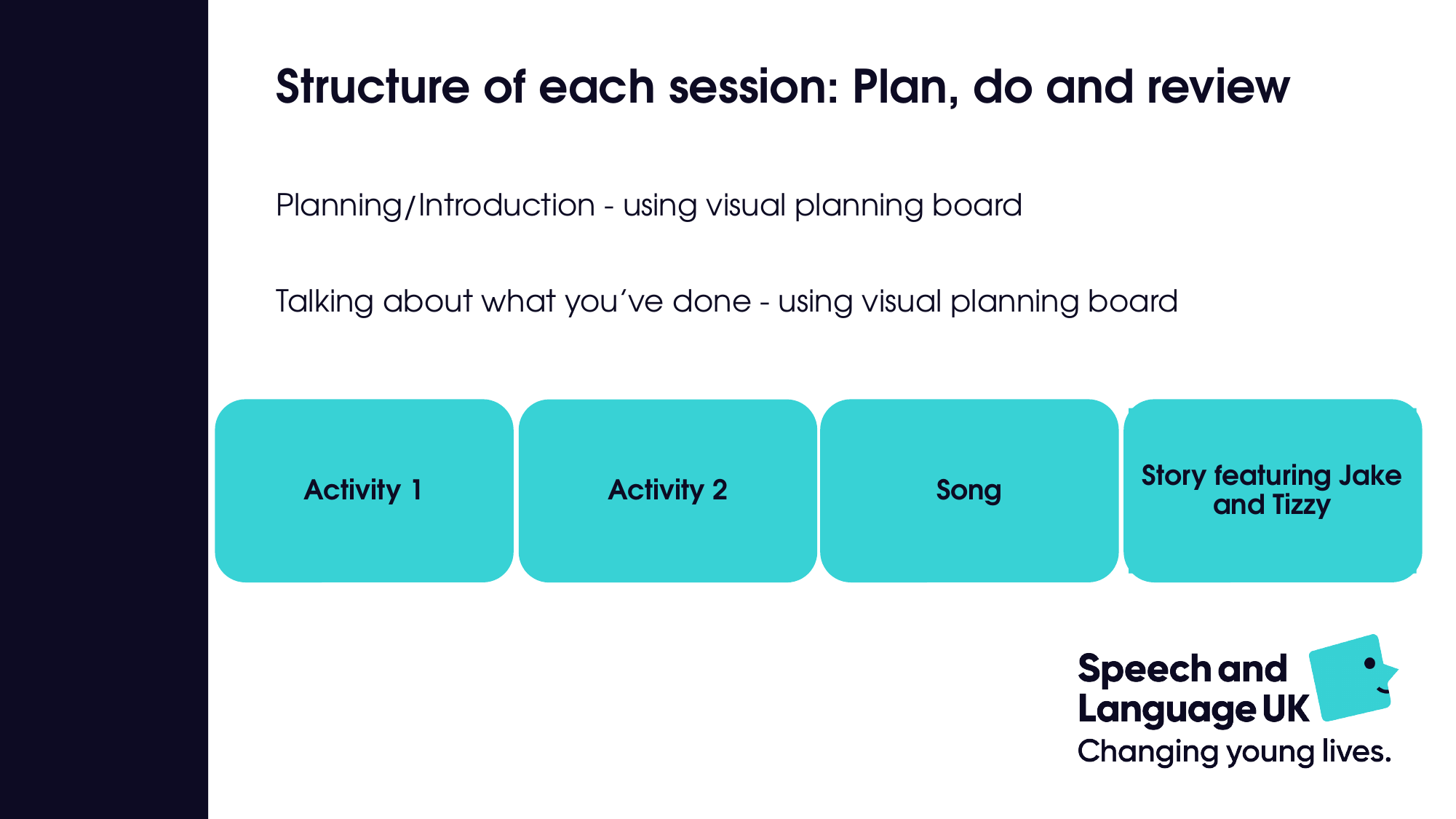

Structure of each session: Plan, do and review
Planning/Introduction - using visual planning board

Talking about what you’ve done - using visual planning board

Activity 1

Song

Story featuring Jake and Tizzy

Activity 2